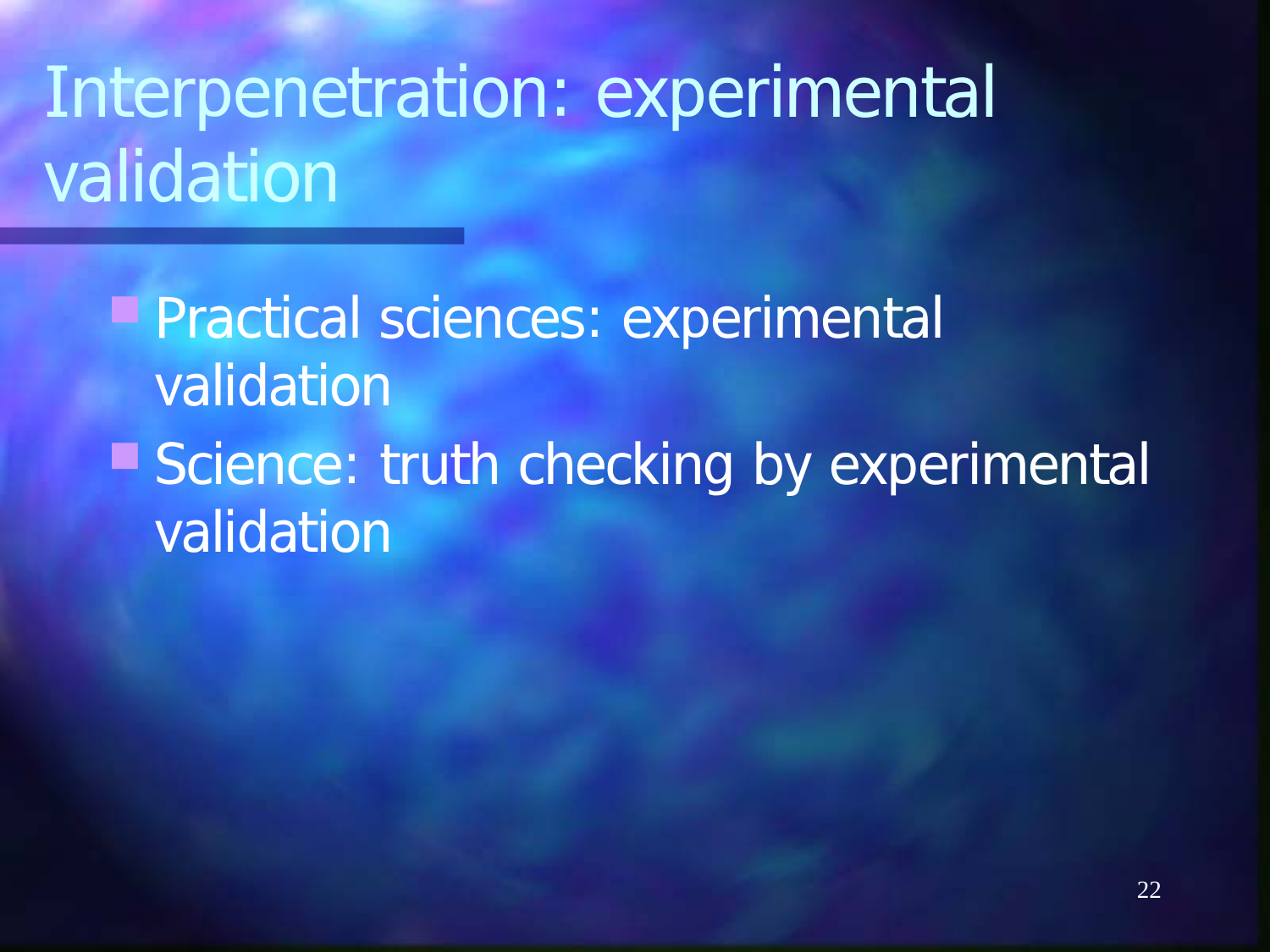

# Interpenetration: experimental validation
Practical sciences: experimental validation
Science: truth checking by experimental validation
22